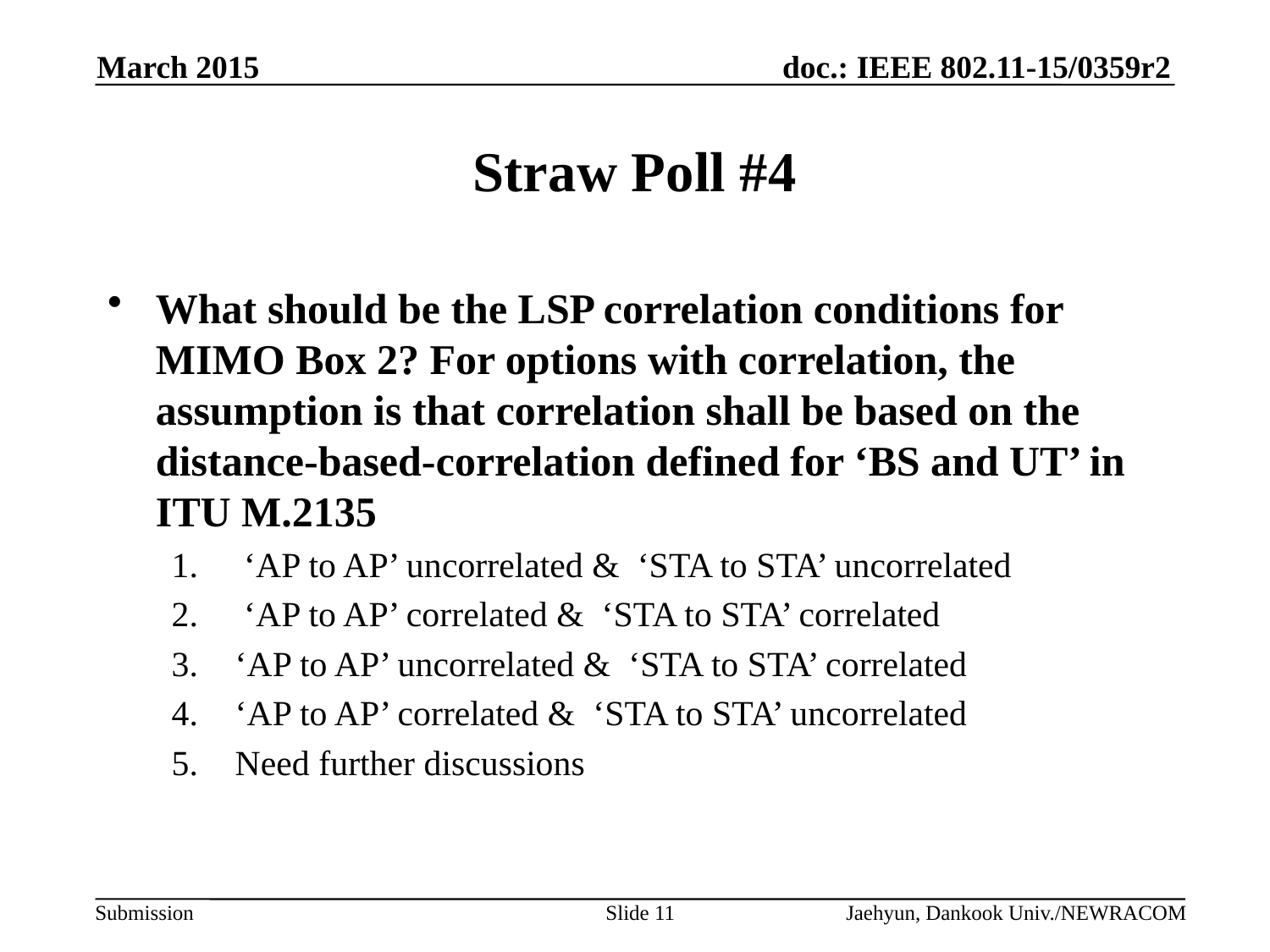

March 2015
# Straw Poll #4
What should be the LSP correlation conditions for MIMO Box 2? For options with correlation, the assumption is that correlation shall be based on the distance-based-correlation defined for ‘BS and UT’ in ITU M.2135
 ‘AP to AP’ uncorrelated &  ‘STA to STA’ uncorrelated
 ‘AP to AP’ correlated &  ‘STA to STA’ correlated
‘AP to AP’ uncorrelated &  ‘STA to STA’ correlated
‘AP to AP’ correlated &  ‘STA to STA’ uncorrelated
Need further discussions
Slide 11
Jaehyun, Dankook Univ./NEWRACOM